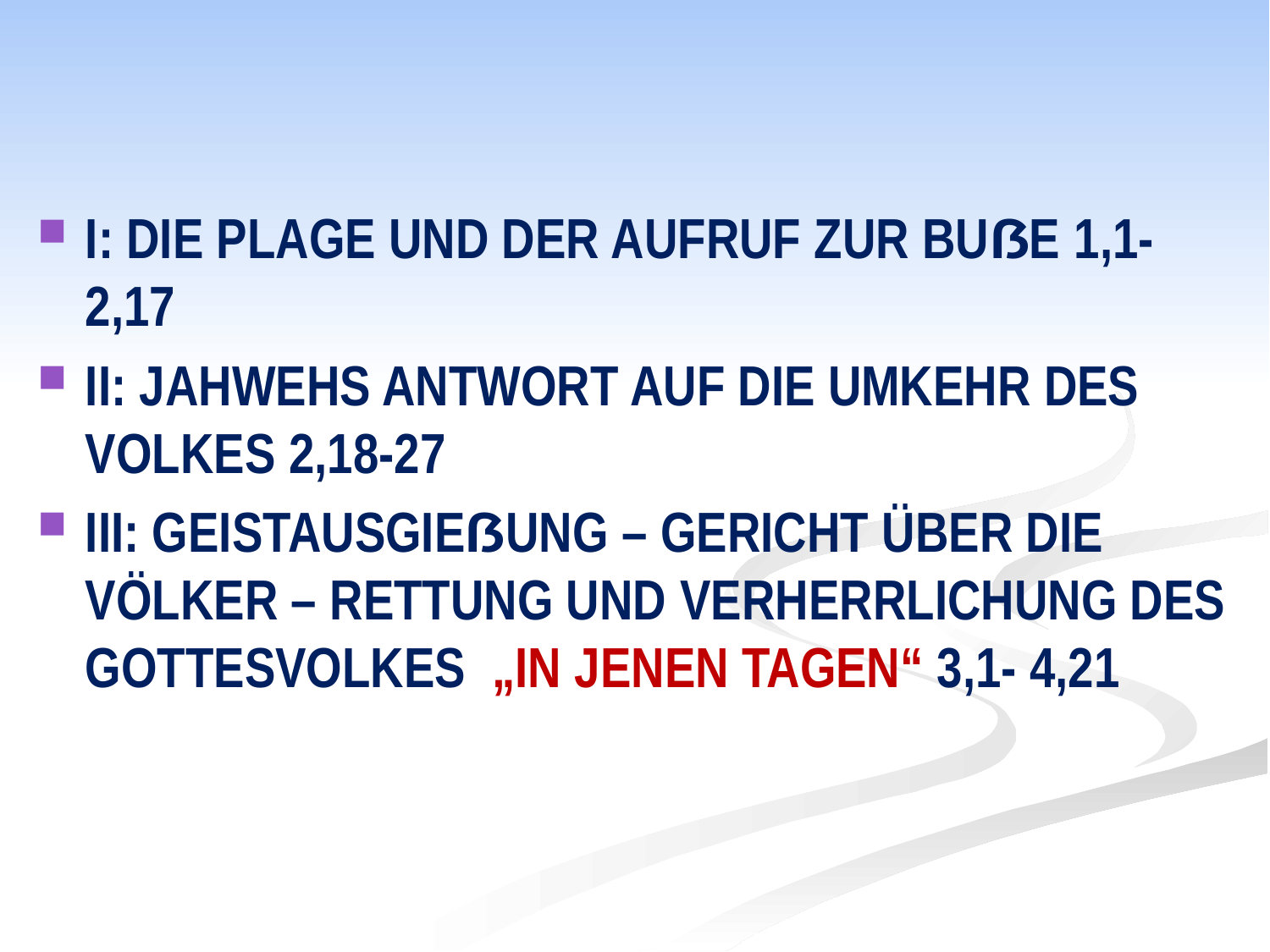

#
I: Die Plage und der Aufruf zur Buße 1,1- 2,17
II: Jahwehs Antwort auf die Umkehr des Volkes 2,18-27
III: Geistausgießung – Gericht über die Völker – Rettung und Verherrlichung des Gottesvolkes  „in jenen Tagen“ 3,1- 4,21